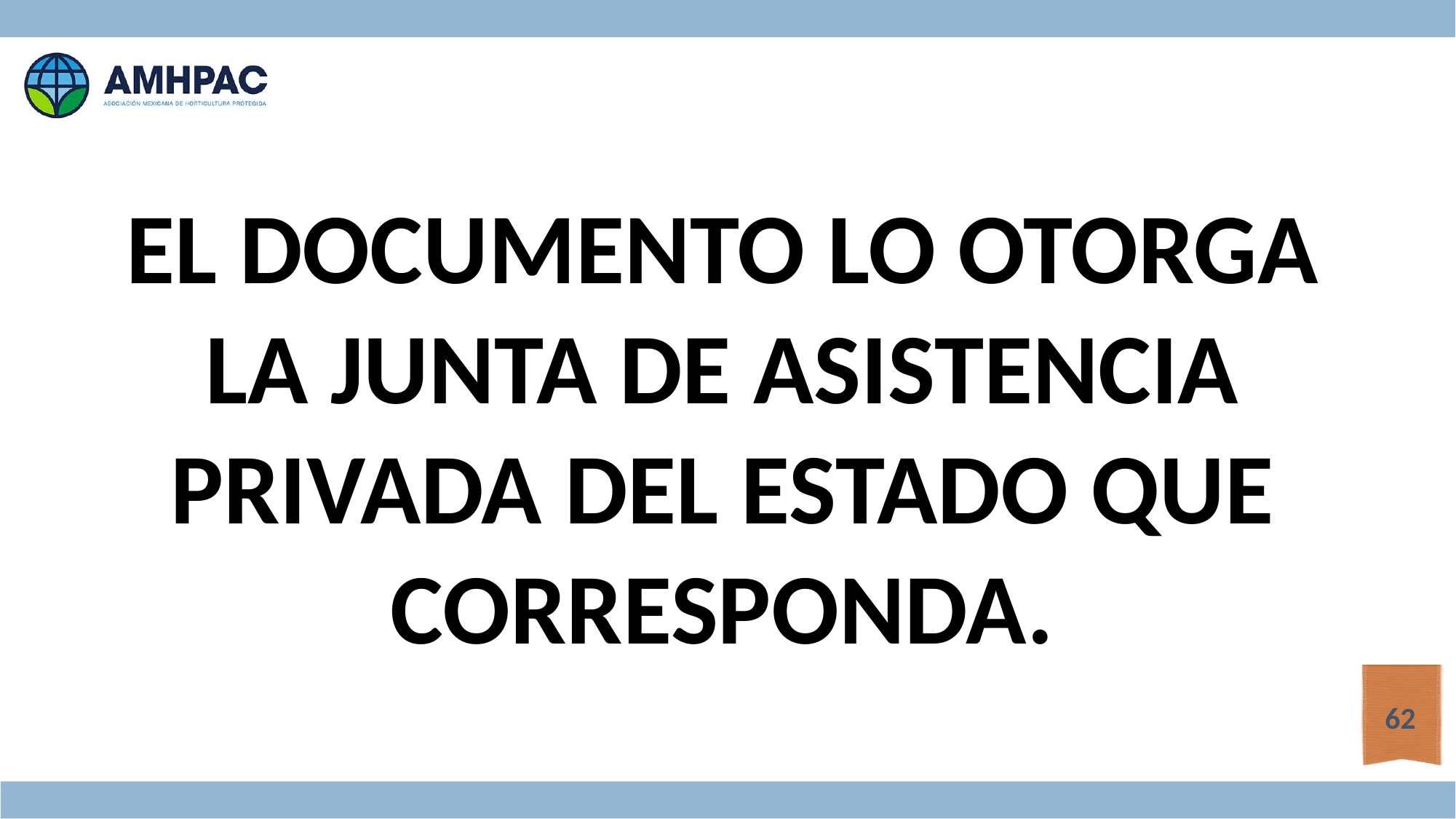

EL DOCUMENTO LO OTORGA LA JUNTA DE ASISTENCIA PRIVADA DEL ESTADO QUE CORRESPONDA.
62